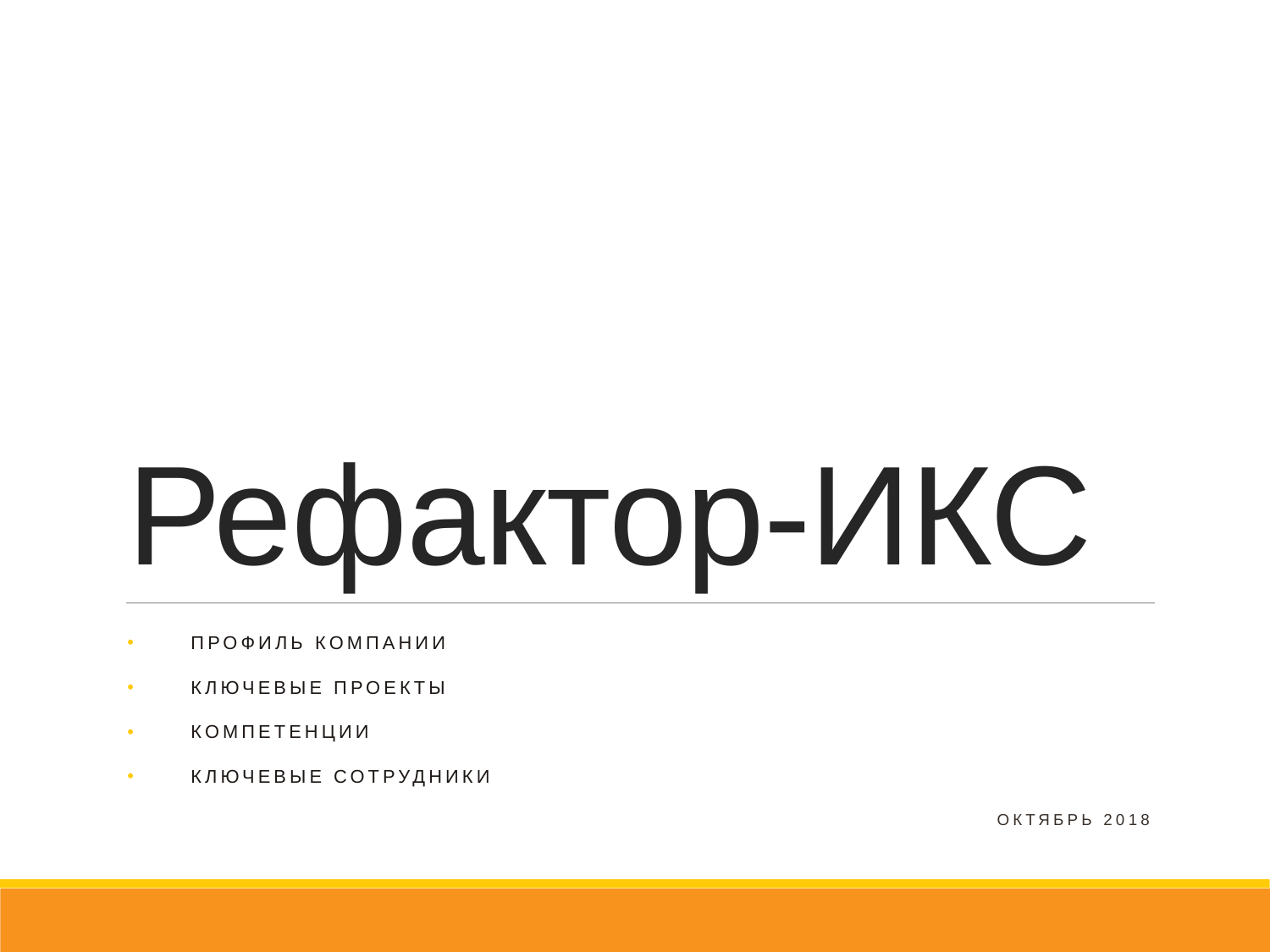

# Рефактор-ИКС
Профиль компании
Ключевые проекты
Компетенции
Ключевые сотрудники
Октябрь 2018